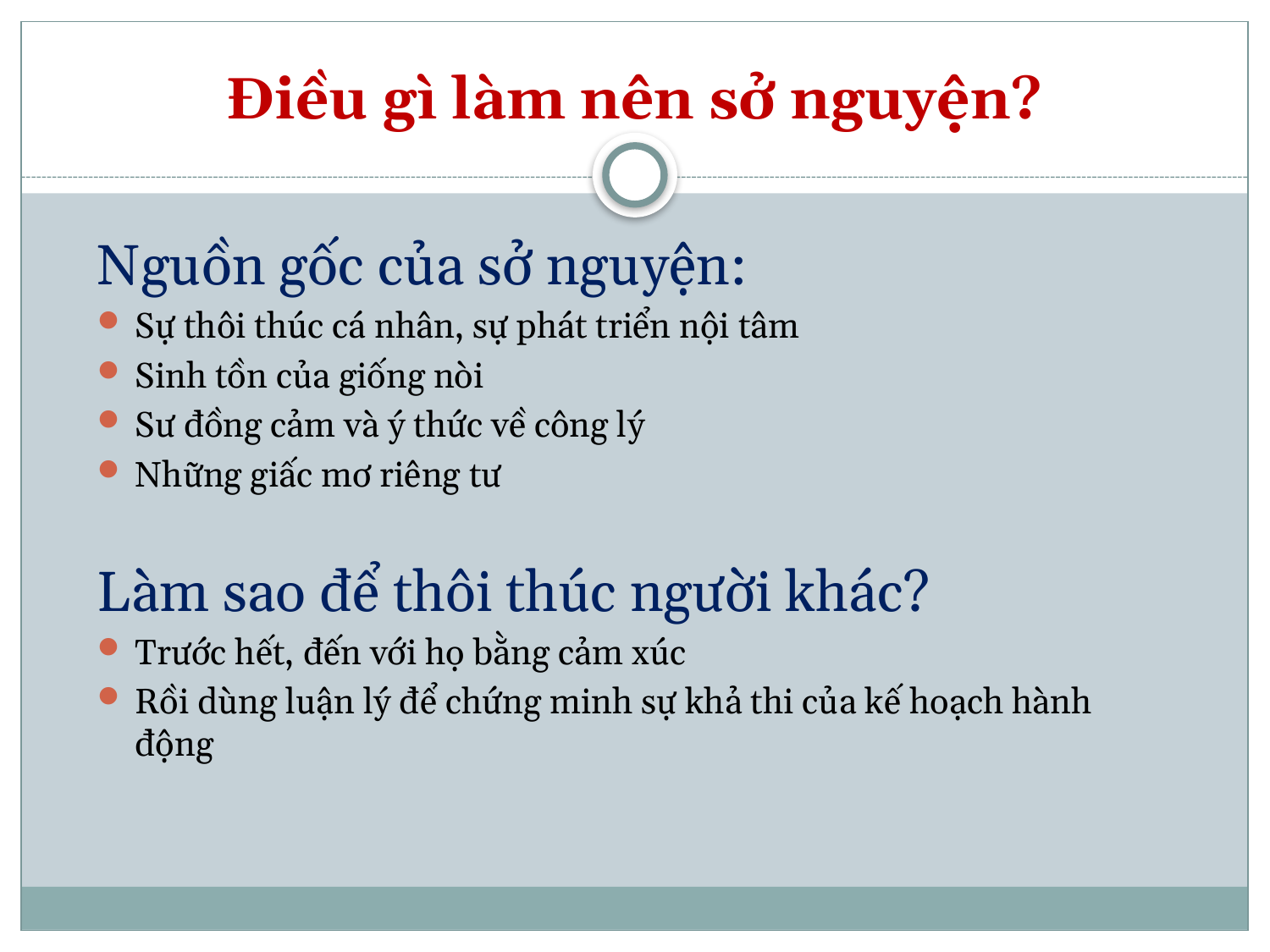

# Điều gì làm nên sở nguyện?
Nguồn gốc của sở nguyện:
Sự thôi thúc cá nhân, sự phát triển nội tâm
Sinh tồn của giống nòi
Sư đồng cảm và ý thức về công lý
Những giấc mơ riêng tư

Làm sao để thôi thúc người khác?
Trước hết, đến với họ bằng cảm xúc
Rồi dùng luận lý để chứng minh sự khả thi của kế hoạch hành động